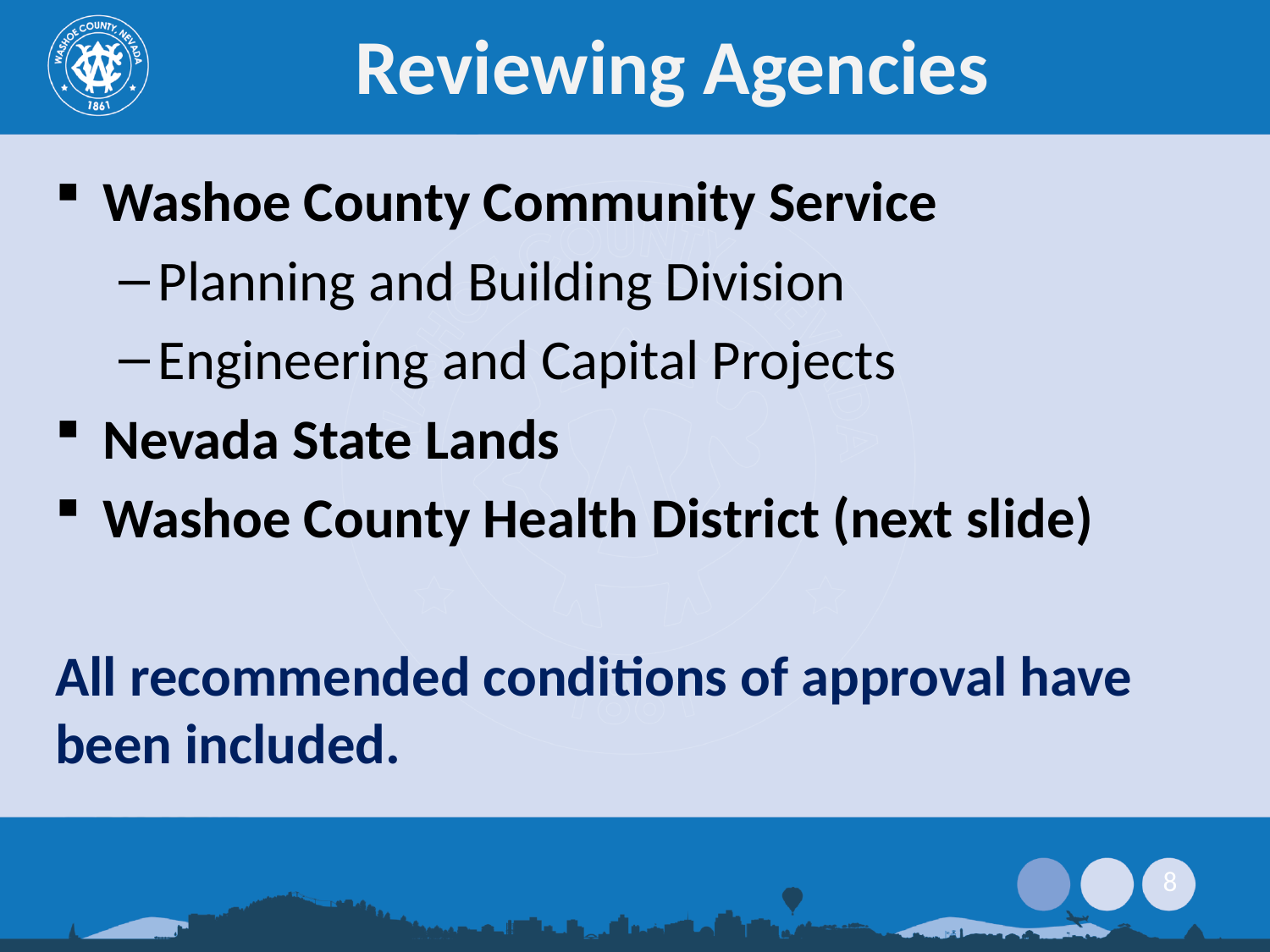

# Reviewing Agencies
Washoe County Community Service
Planning and Building Division
Engineering and Capital Projects
Nevada State Lands
Washoe County Health District (next slide)

All recommended conditions of approval have been included.